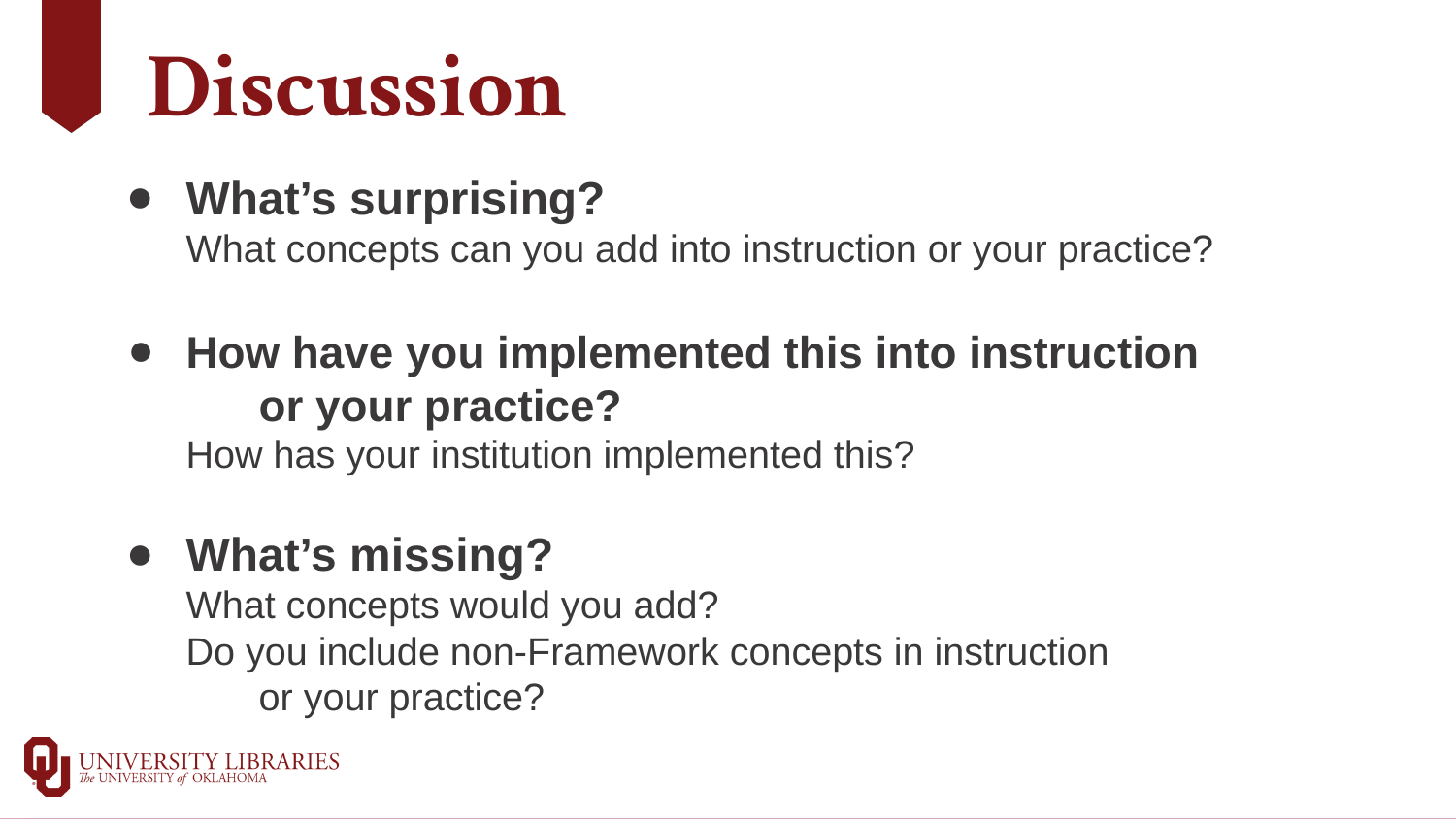

# Discussion
What’s surprising?
What concepts can you add into instruction or your practice?

How have you implemented this into instruction
or your practice?
How has your institution implemented this?

What’s missing?
What concepts would you add?
Do you include non-Framework concepts in instruction
or your practice?